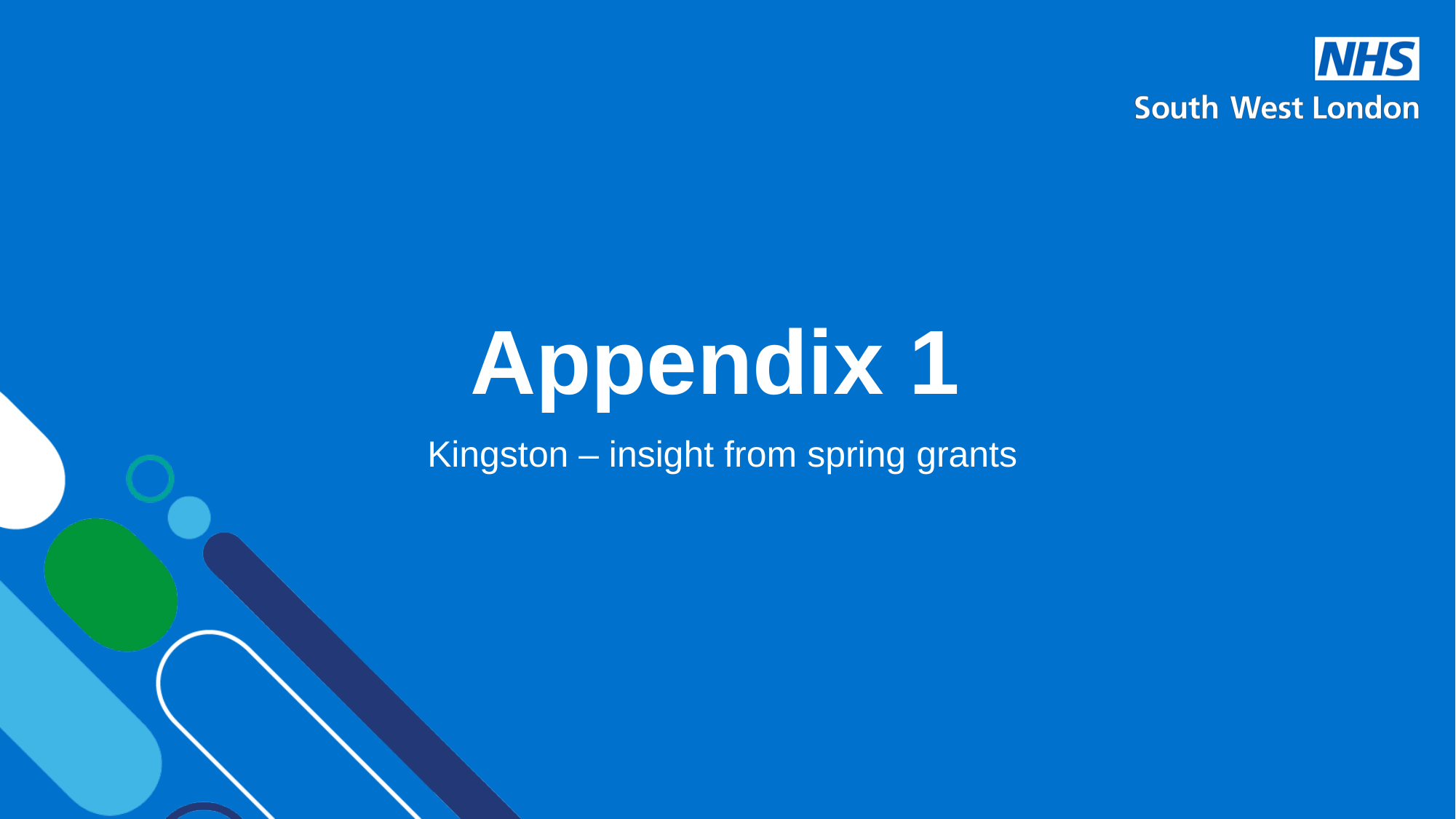

# Appendix 1
Kingston – insight from spring grants